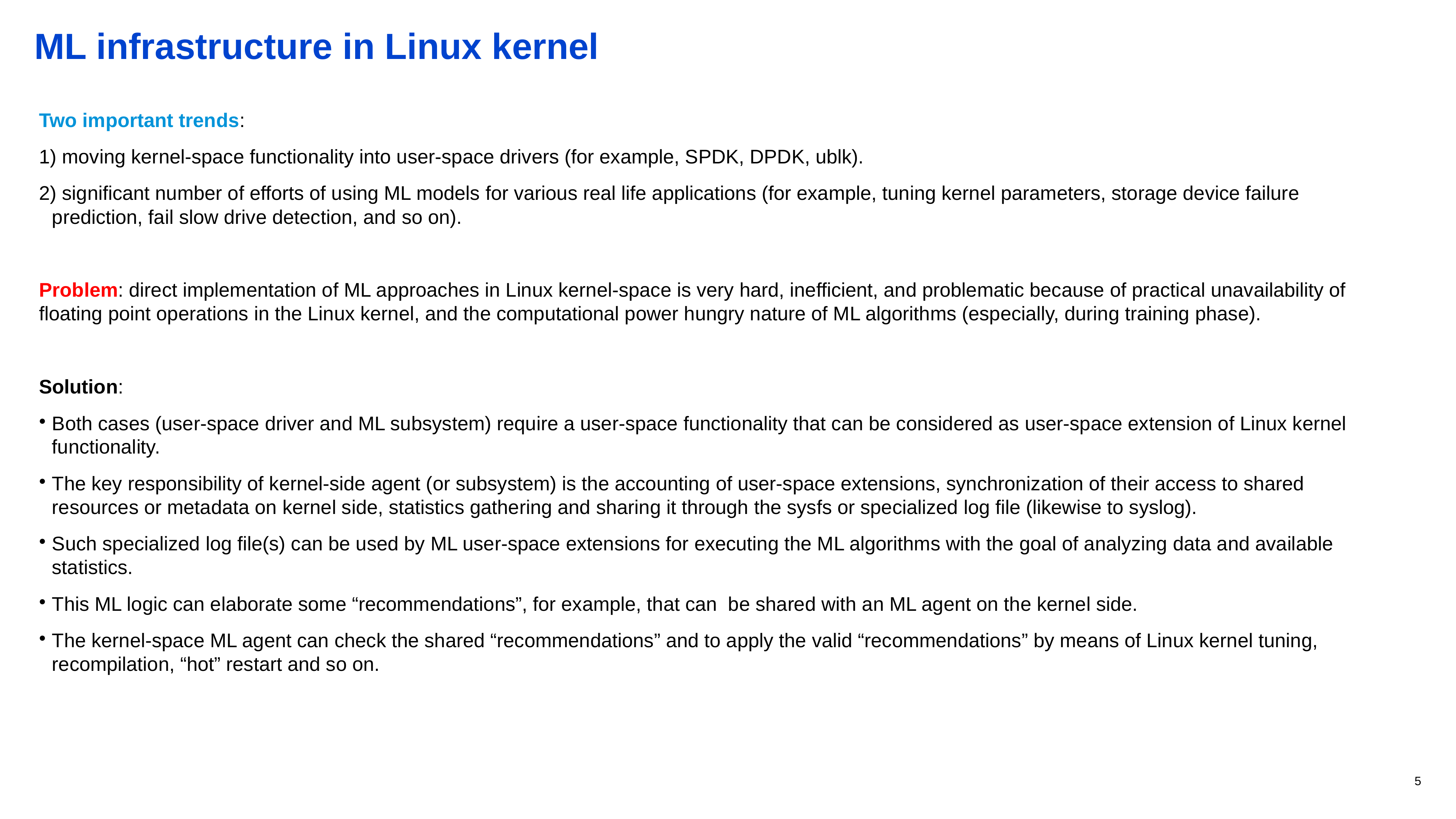

# ML infrastructure in Linux kernel
Two important trends:
 moving kernel-space functionality into user-space drivers (for example, SPDK, DPDK, ublk).
 significant number of efforts of using ML models for various real life applications (for example, tuning kernel parameters, storage device failure prediction, fail slow drive detection, and so on).

Problem: direct implementation of ML approaches in Linux kernel-space is very hard, inefficient, and problematic because of practical unavailability of floating point operations in the Linux kernel, and the computational power hungry nature of ML algorithms (especially, during training phase).

Solution:
Both cases (user-space driver and ML subsystem) require a user-space functionality that can be considered as user-space extension of Linux kernel functionality.
The key responsibility of kernel-side agent (or subsystem) is the accounting of user-space extensions, synchronization of their access to shared resources or metadata on kernel side, statistics gathering and sharing it through the sysfs or specialized log file (likewise to syslog).
Such specialized log file(s) can be used by ML user-space extensions for executing the ML algorithms with the goal of analyzing data and available statistics.
This ML logic can elaborate some “recommendations”, for example, that can  be shared with an ML agent on the kernel side.
The kernel-space ML agent can check the shared “recommendations” and to apply the valid “recommendations” by means of Linux kernel tuning, recompilation, “hot” restart and so on.
5